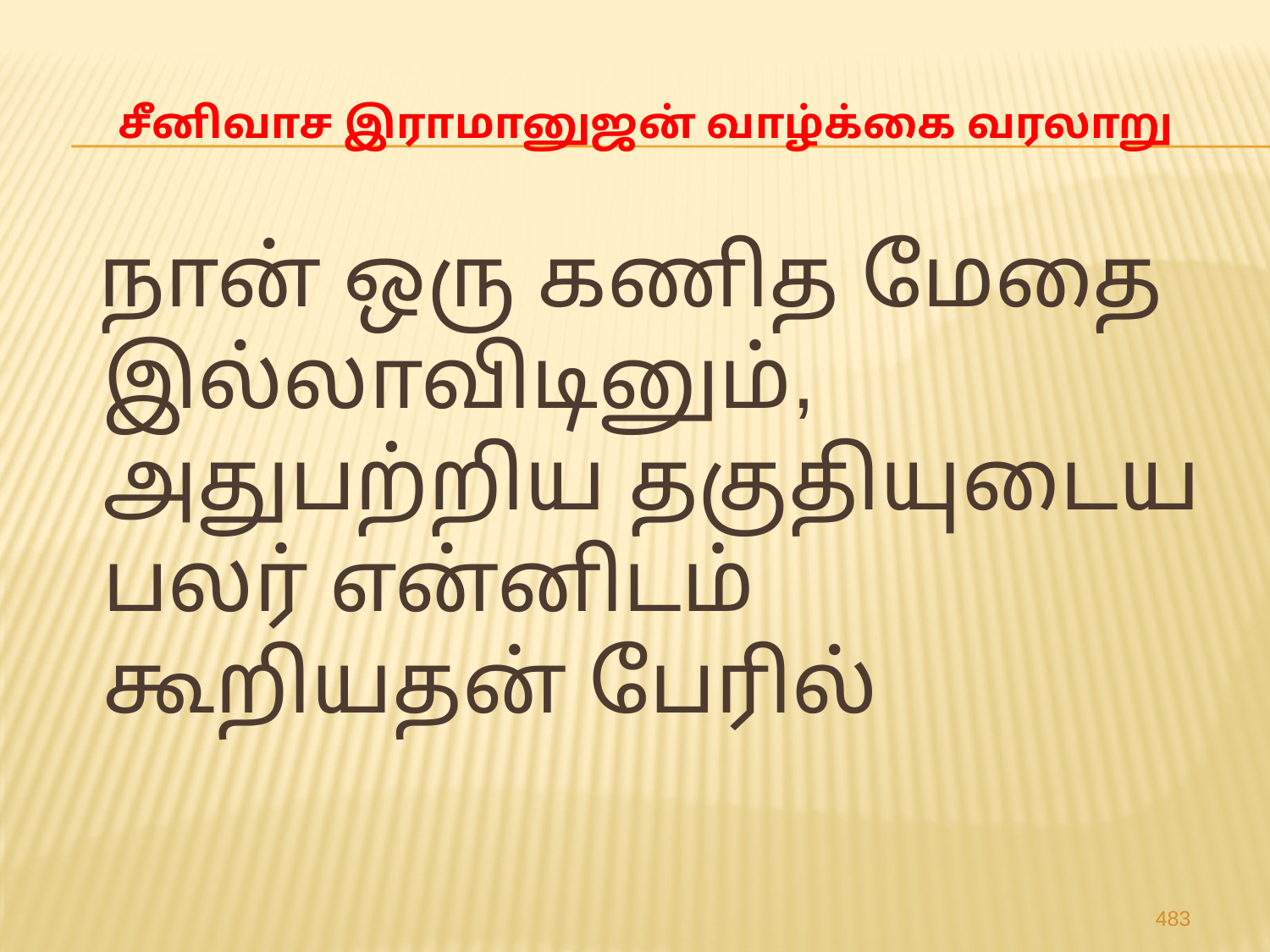

# சீனிவாச இராமானுஜன் வாழ்க்கை வரலாறு
   நான் ஒரு கணித மேதை இல்லாவிடினும், அதுபற்றிய தகுதியுடைய பலர் என்னிடம் கூறியதன் பேரில்

483